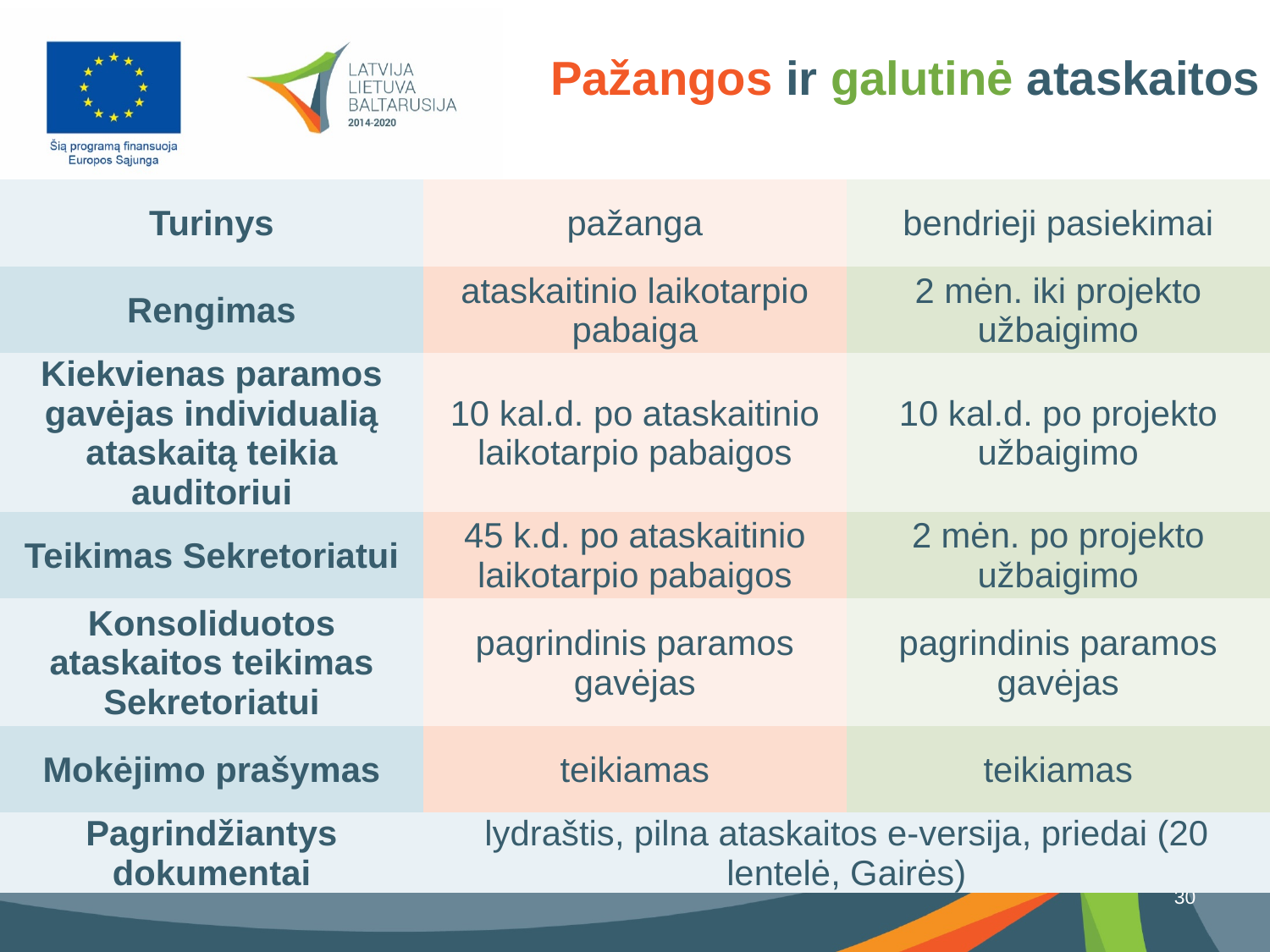

Pažangos ir galutinė ataskaitos
| Turinys | pažanga | bendrieji pasiekimai |
| --- | --- | --- |
| Rengimas | ataskaitinio laikotarpio pabaiga | 2 mėn. iki projekto užbaigimo |
| Kiekvienas paramos gavėjas individualią ataskaitą teikia auditoriui | 10 kal.d. po ataskaitinio laikotarpio pabaigos | 10 kal.d. po projekto užbaigimo |
| Teikimas Sekretoriatui | 45 k.d. po ataskaitinio laikotarpio pabaigos | 2 mėn. po projekto užbaigimo |
| Konsoliduotos ataskaitos teikimas Sekretoriatui | pagrindinis paramos gavėjas | pagrindinis paramos gavėjas |
| Mokėjimo prašymas | teikiamas | teikiamas |
| Pagrindžiantys dokumentai | lydraštis, pilna ataskaitos e-versija, priedai (20 lentelė, Gairės) |  |
#
30